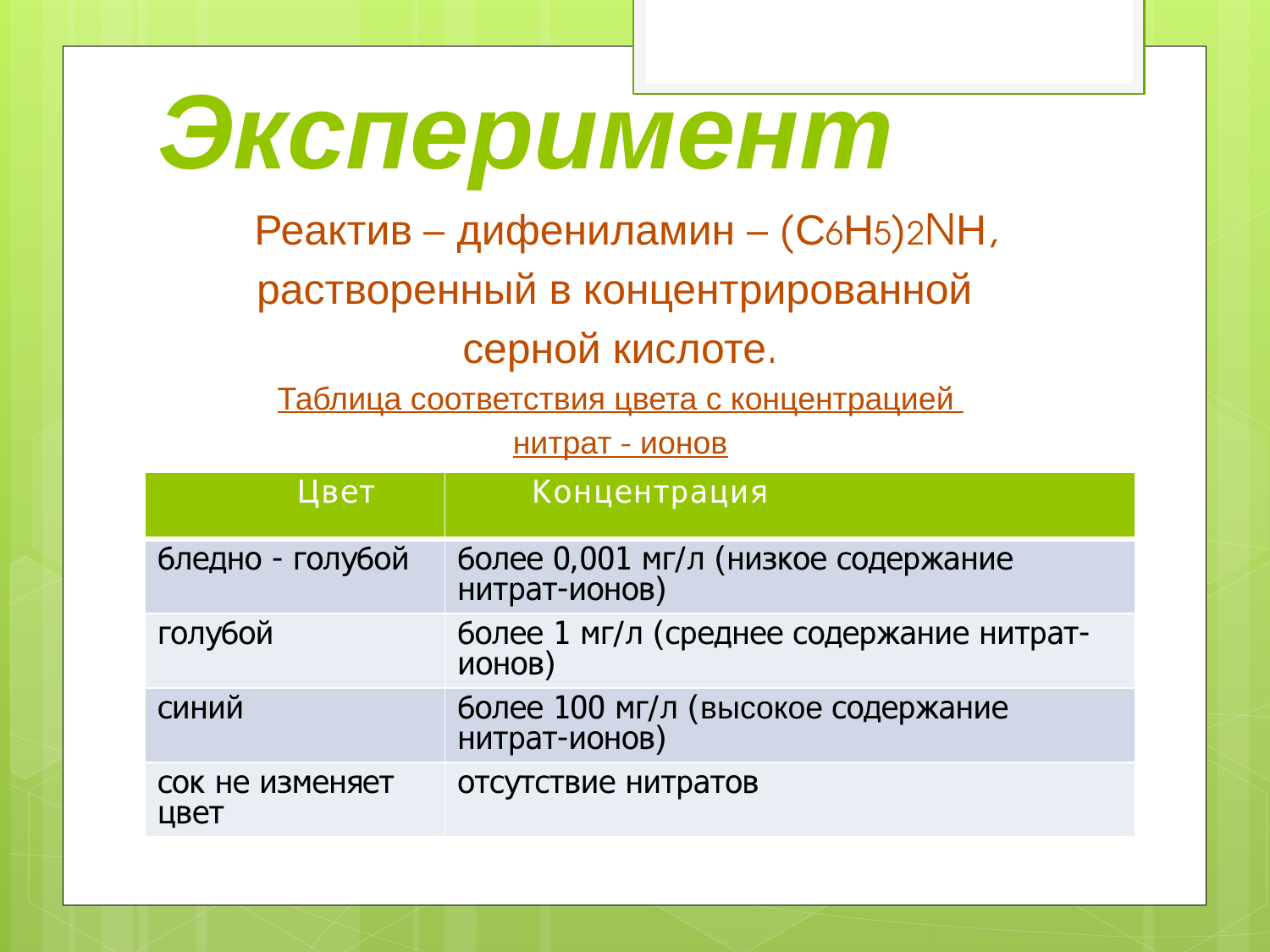

# Эксперимент
 Реактив – дифениламин – (С6Н5)2NН,
растворенный в концентрированной
серной кислоте.
Таблица соответствия цвета с концентрацией
нитрат - ионов

| Цвет | Концентрация |
| --- | --- |
| бледно - голубой | более 0,001 мг/л (низкое содержание нитрат-ионов) |
| голубой | более 1 мг/л (среднее содержание нитрат-ионов) |
| синий | более 100 мг/л (высокое содержание нитрат-ионов) |
| сок не изменяет цвет | отсутствие нитратов |